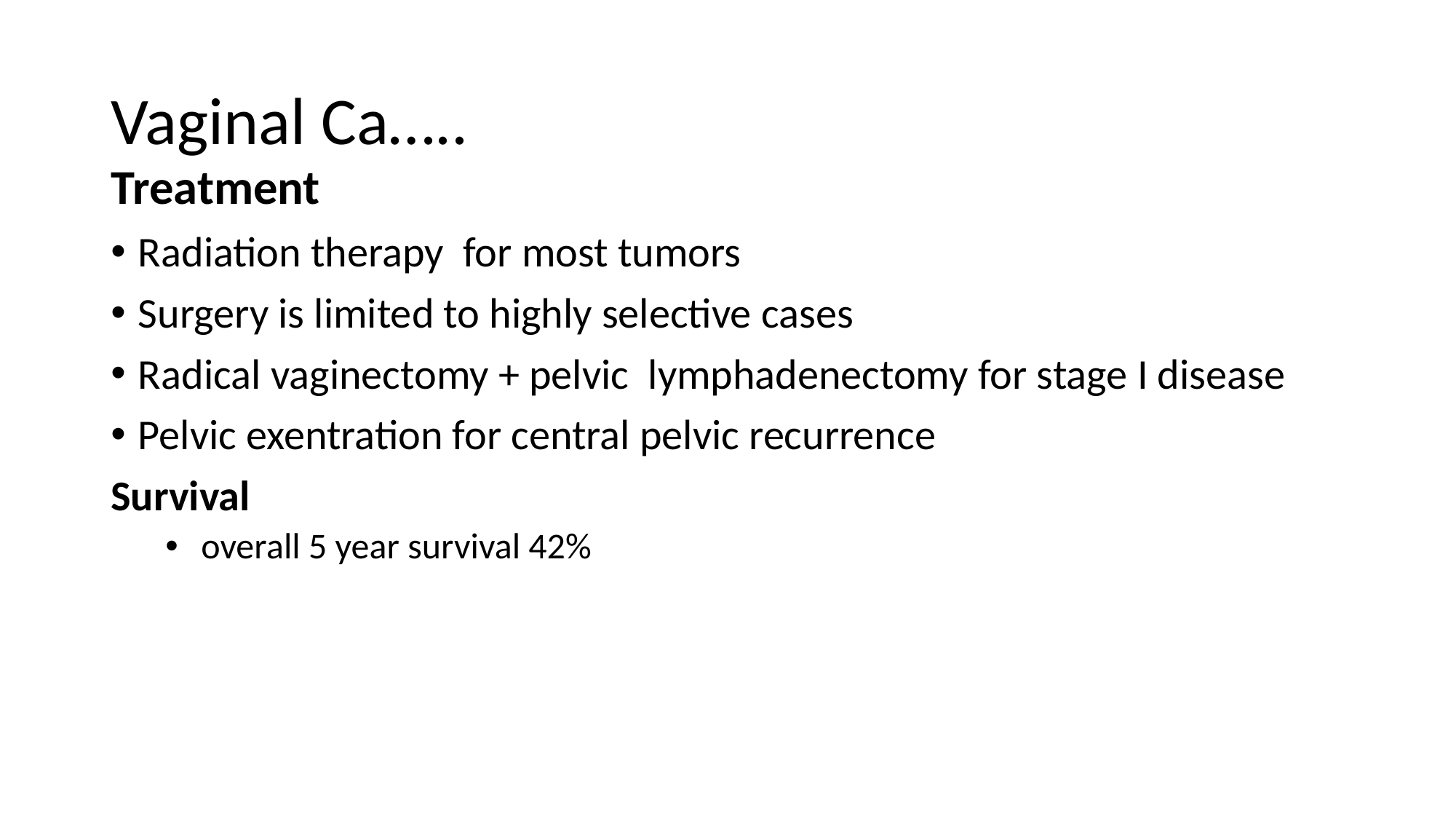

# Vaginal Ca…..
Treatment
Radiation therapy  for most tumors
Surgery is limited to highly selective cases
Radical vaginectomy + pelvic  lymphadenectomy for stage I disease
Pelvic exentration for central pelvic recurrence
Survival
 overall 5 year survival 42%